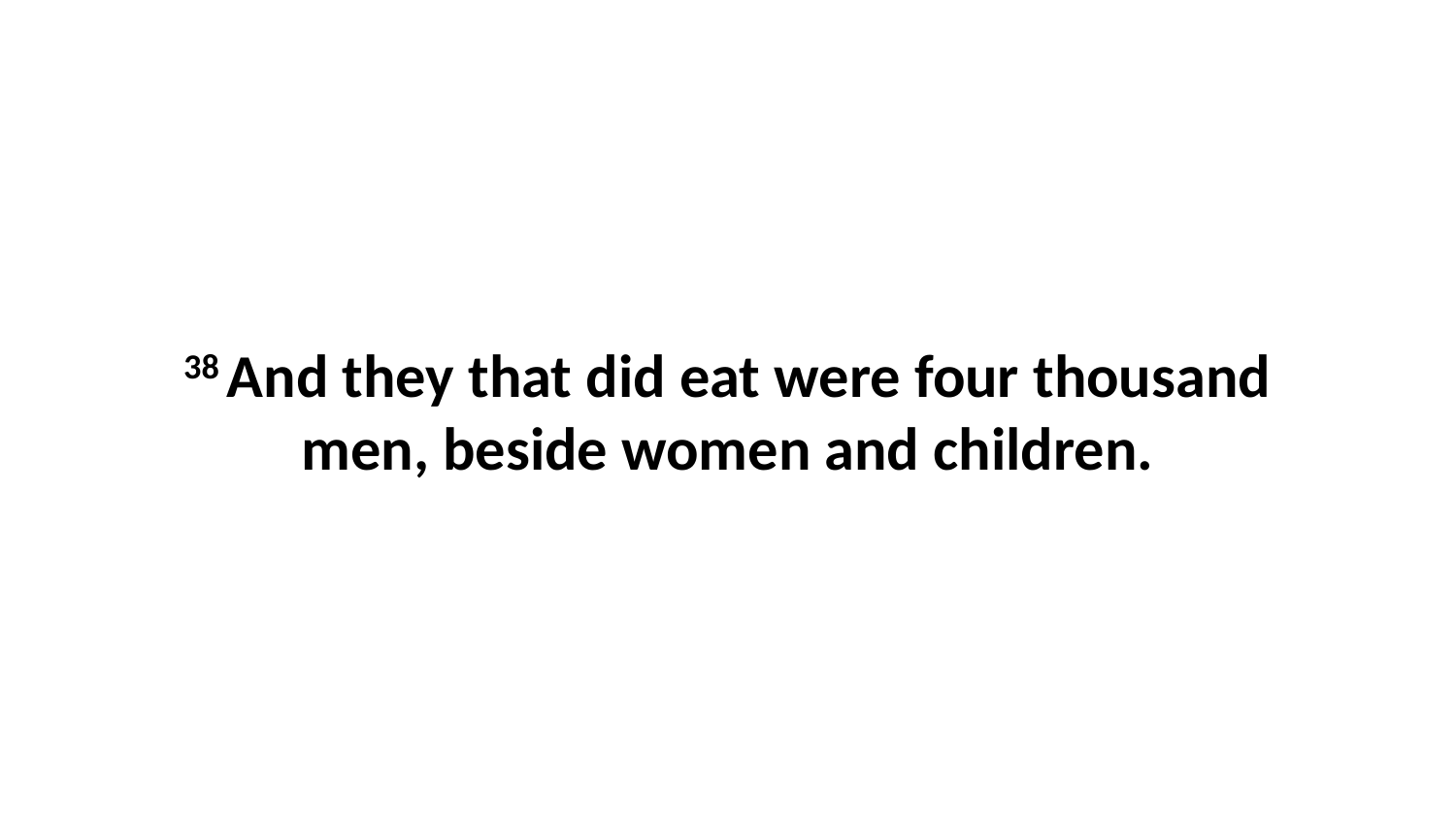

38 And they that did eat were four thousand men, beside women and children.